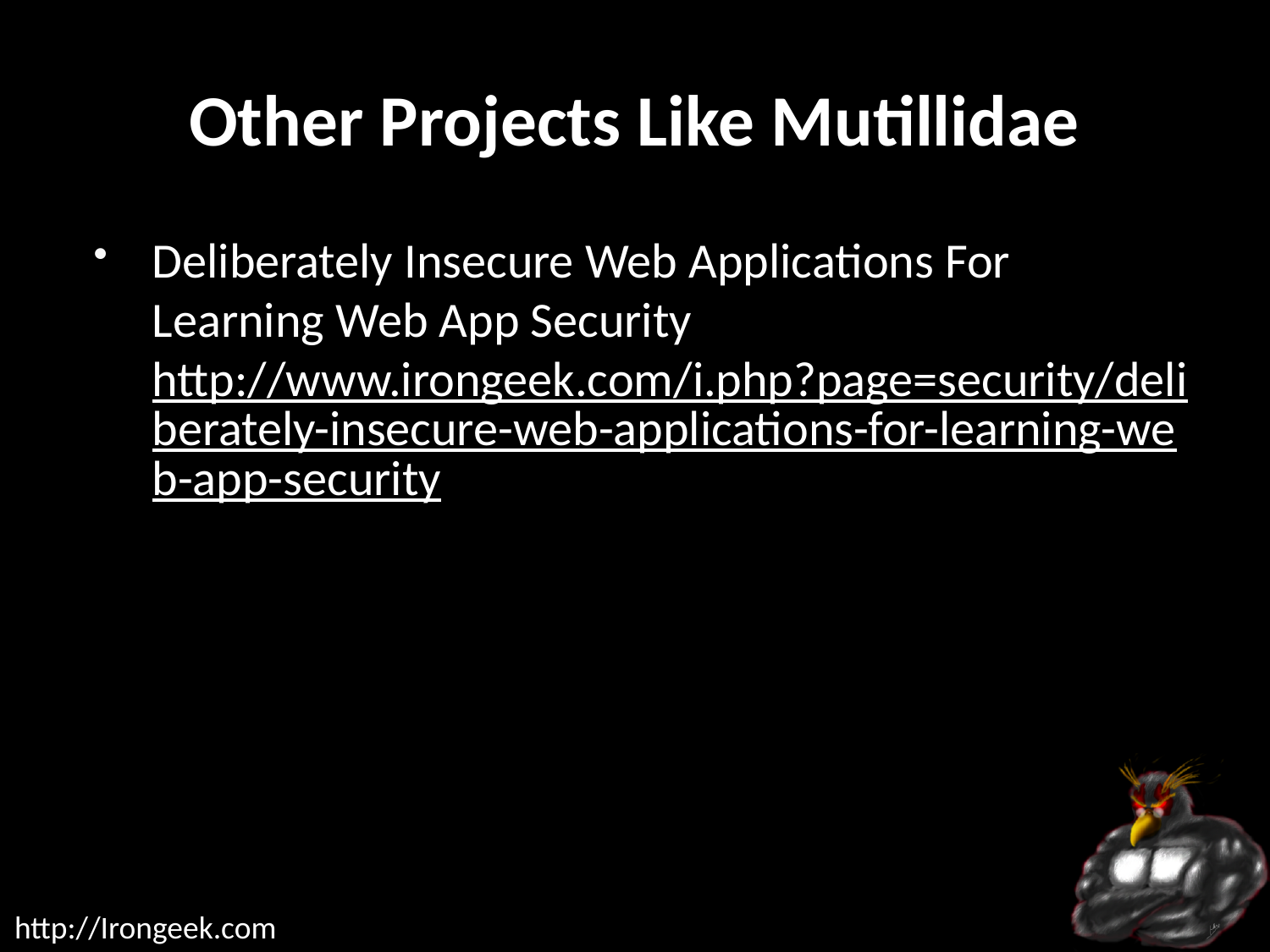

# Other Projects Like Mutillidae
Deliberately Insecure Web Applications For Learning Web App Security
http://www.irongeek.com/i.php?page=security/deliberately-insecure-web-applications-for-learning-web-app-security